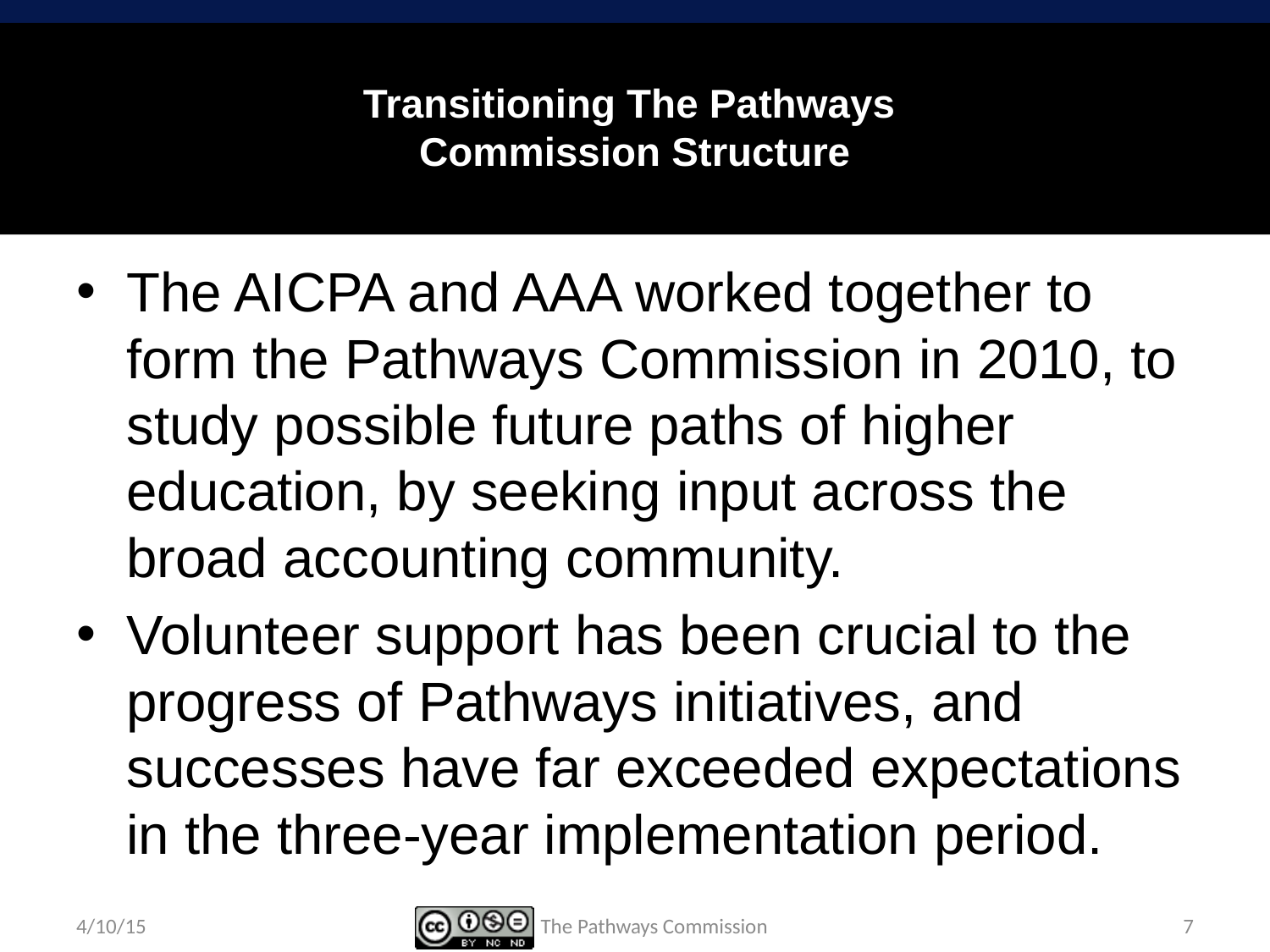

# Transitioning The Pathways Commission Structure
The AICPA and AAA worked together to form the Pathways Commission in 2010, to study possible future paths of higher education, by seeking input across the broad accounting community.
Volunteer support has been crucial to the progress of Pathways initiatives, and successes have far exceeded expectations in the three-year implementation period.

4/10/15
The Pathways Commission
7